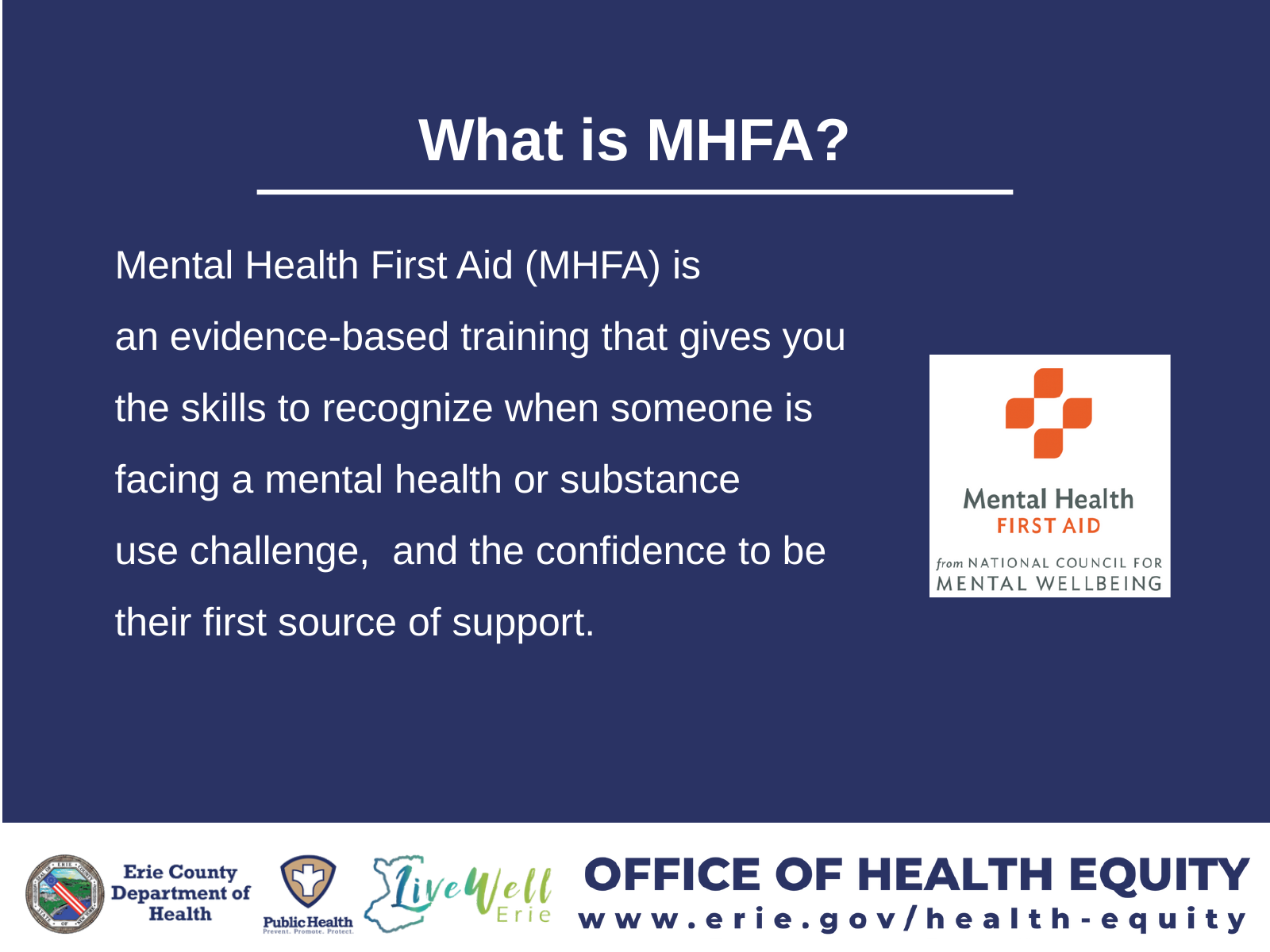

What is MHFA?

Mental Health First Aid (MHFA) is an evidence-based training that gives you the skills to recognize when someone is facing a mental health or substance use challenge,  and the confidence to be their first source of support.